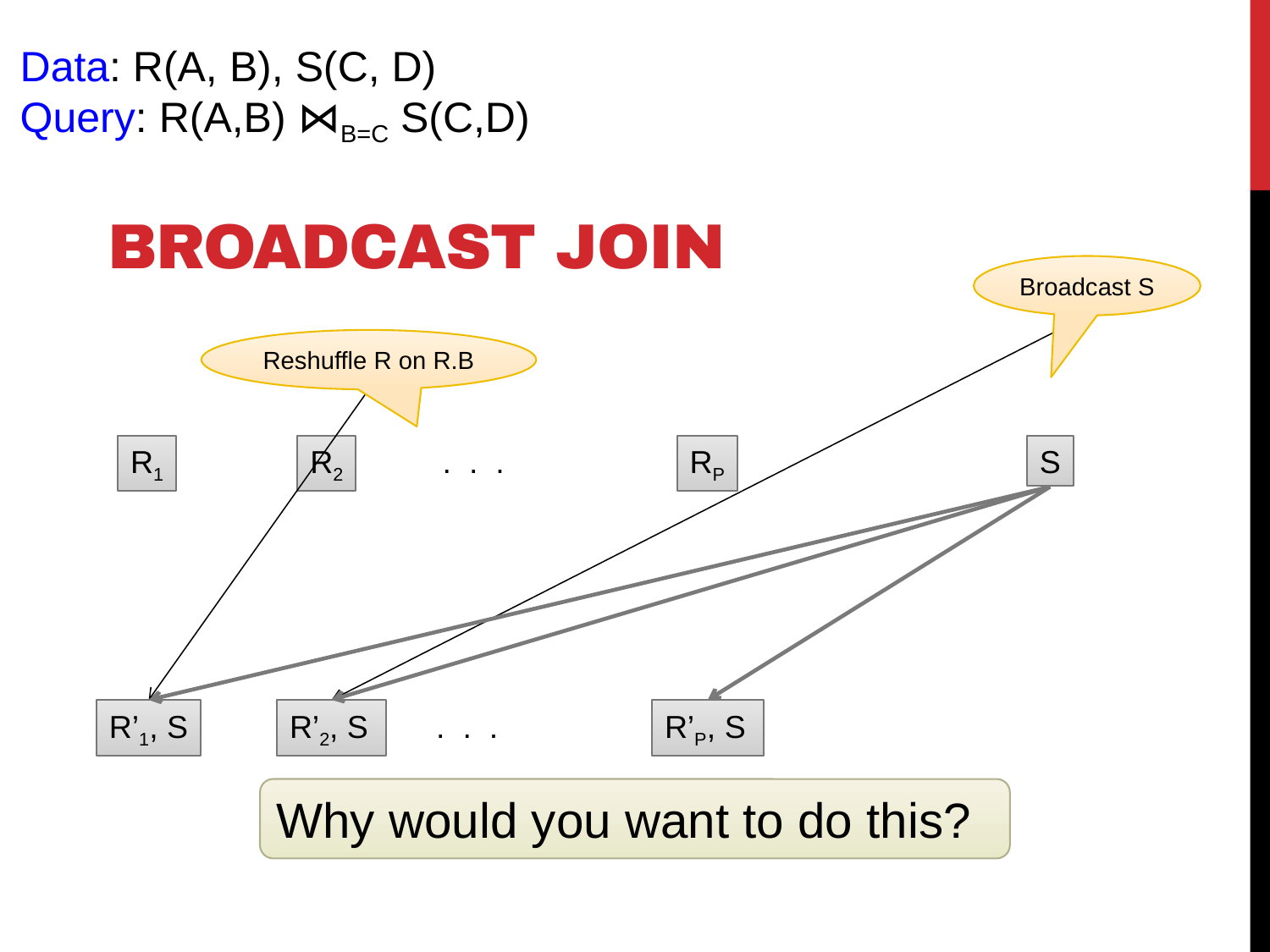

Data: R(A, B), S(C, D)
Query: R(A,B) ⋈B=C S(C,D)
# Broadcast Join
Broadcast S
Reshuffle R on R.B
R1
R2
.  .  .
RP
S
R’1, S
R’2, S
.  .  .
R’P, S
Why would you want to do this?